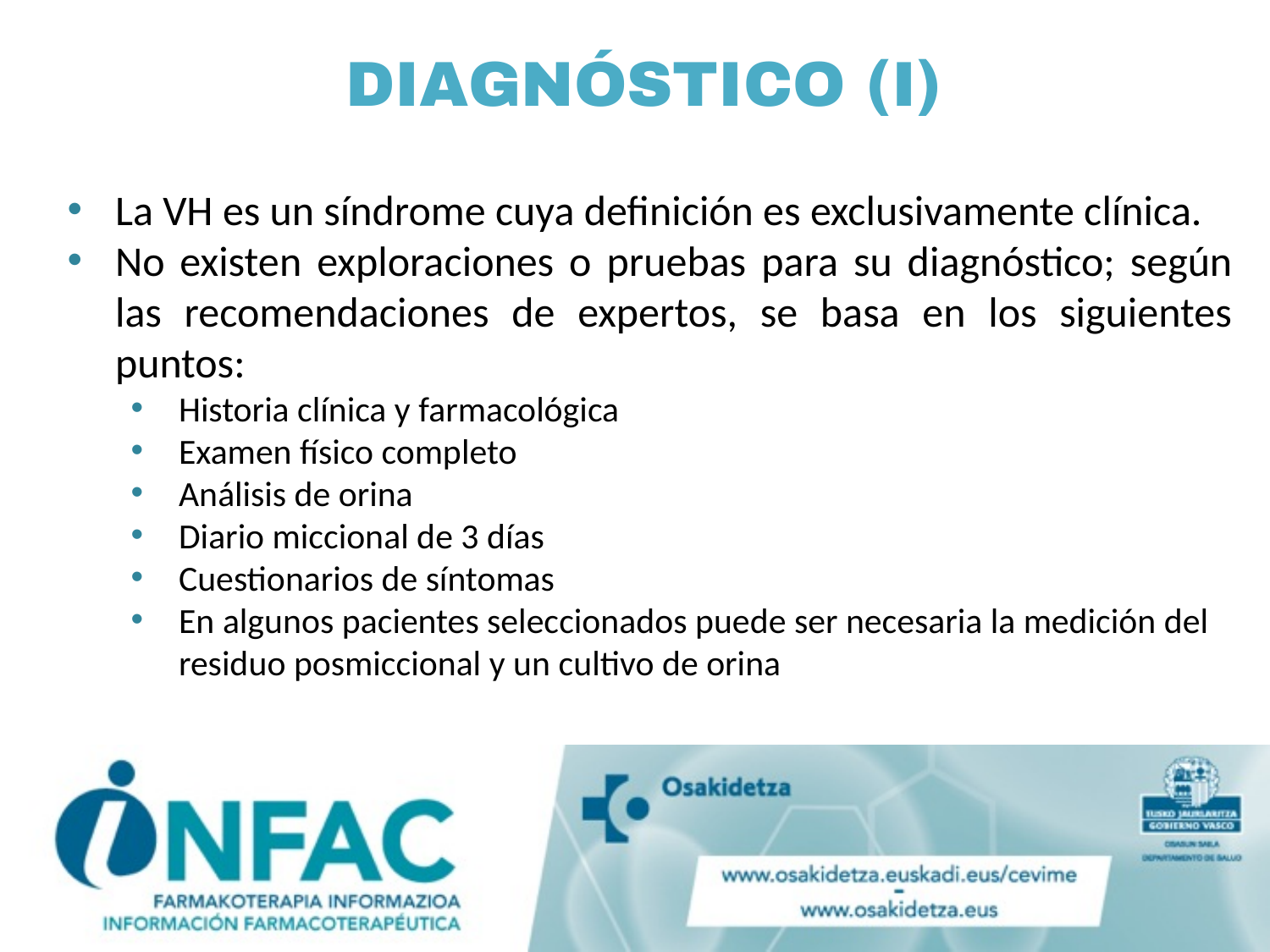

# DIAGNÓSTICO (i)

La VH es un síndrome cuya definición es exclusivamente clínica.
No existen exploraciones o pruebas para su diagnóstico; según las recomendaciones de expertos, se basa en los siguientes puntos:
Historia clínica y farmacológica
Examen físico completo
Análisis de orina
Diario miccional de 3 días
Cuestionarios de síntomas
En algunos pacientes seleccionados puede ser necesaria la medición del residuo posmiccional y un cultivo de orina